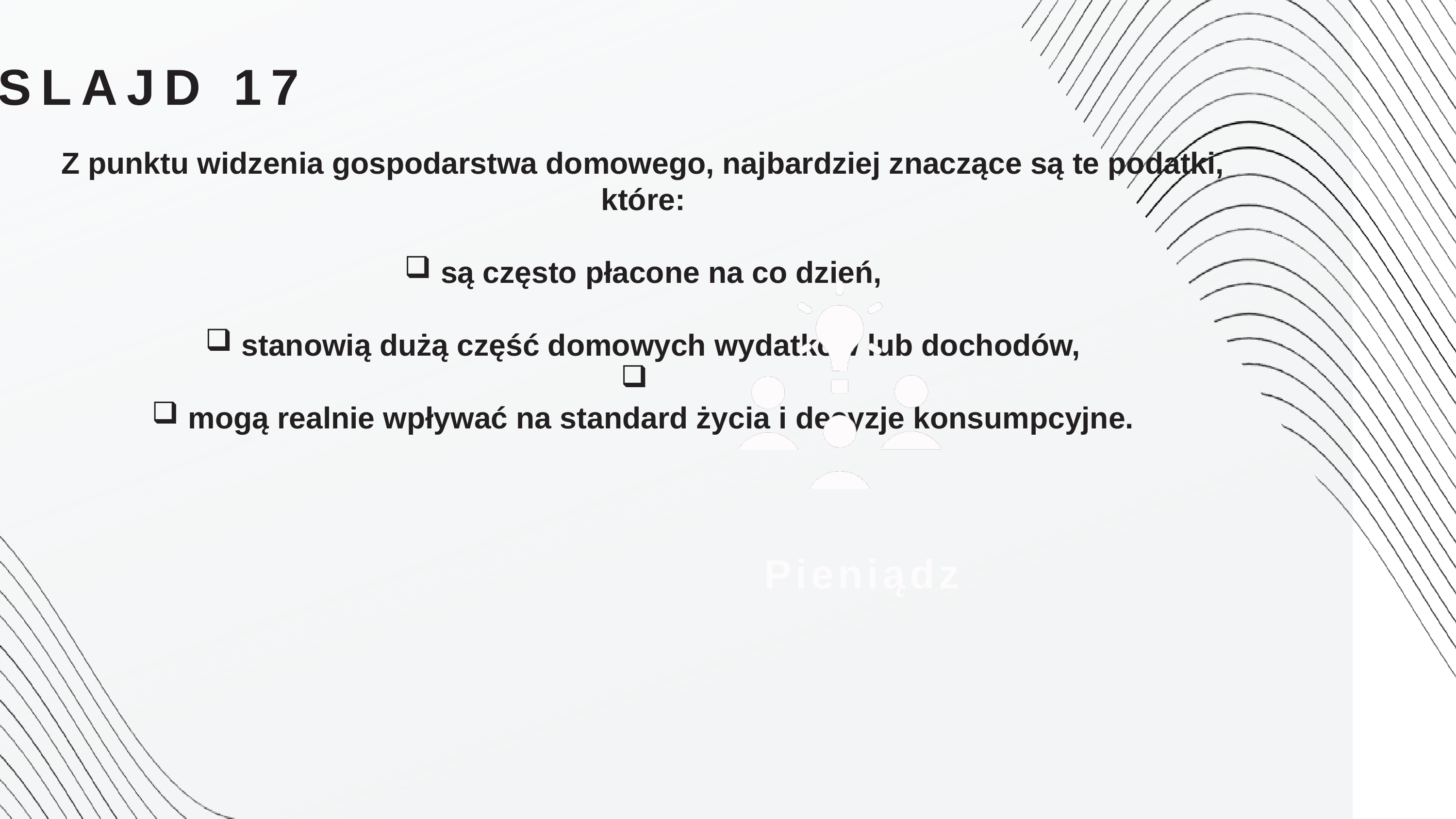

SLAJD 17

Z punktu widzenia gospodarstwa domowego, najbardziej znaczące są te podatki, które:

są często płacone na co dzień,

stanowią dużą część domowych wydatków lub dochodów,

mogą realnie wpływać na standard życia i decyzje konsumpcyjne.

Pieniądz